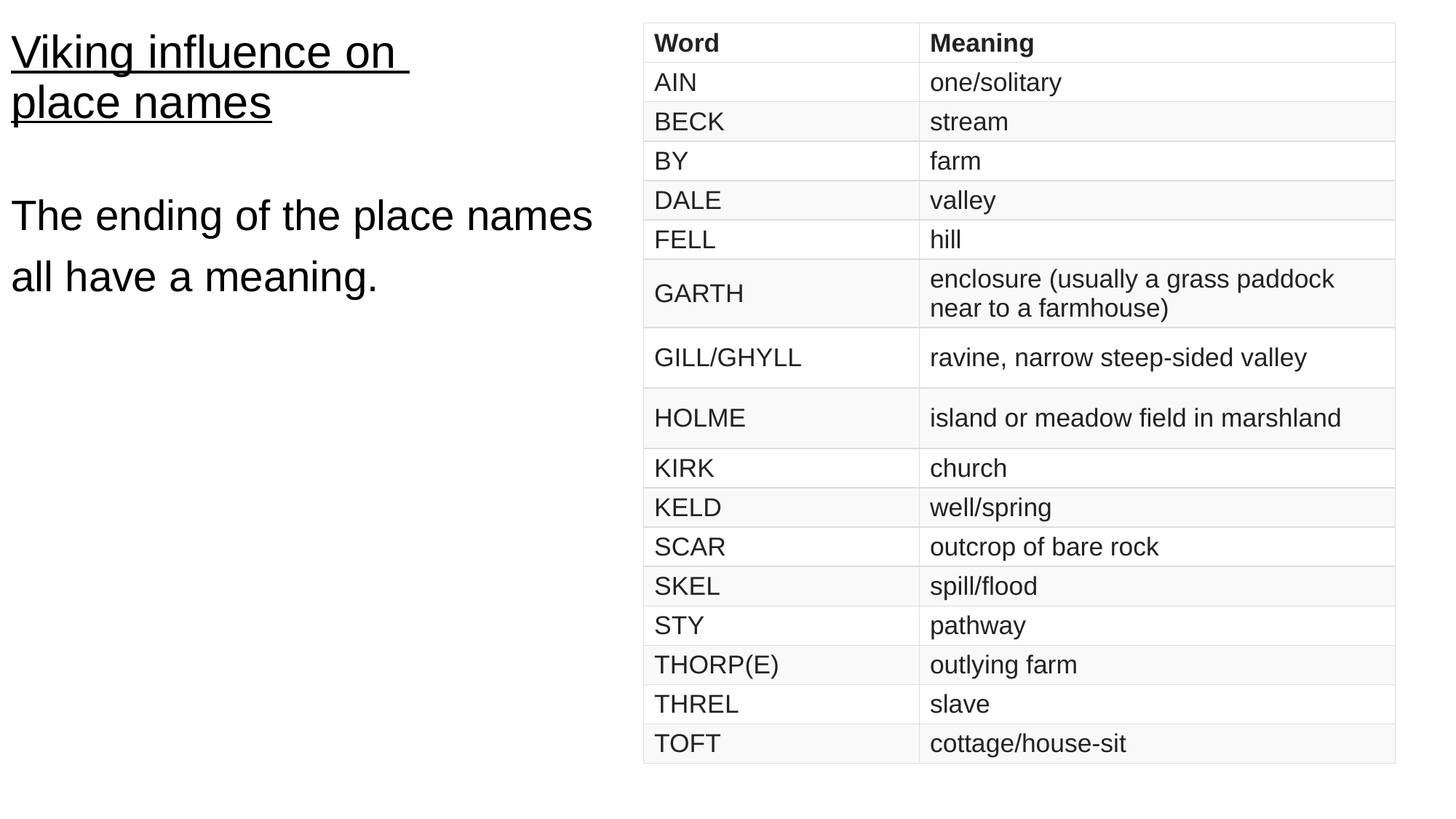

# Viking influence on place names
| Word | Meaning |
| --- | --- |
| AIN | one/solitary |
| BECK | stream |
| BY | farm |
| DALE | valley |
| FELL | hill |
| GARTH | enclosure (usually a grass paddock near to a farmhouse) |
| GILL/GHYLL | ravine, narrow steep-sided valley |
| HOLME | island or meadow field in marshland |
| KIRK | church |
| KELD | well/spring |
| SCAR | outcrop of bare rock |
| SKEL | spill/flood |
| STY | pathway |
| THORP(E) | outlying farm |
| THREL | slave |
| TOFT | cottage/house-sit |
The ending of the place names
all have a meaning.